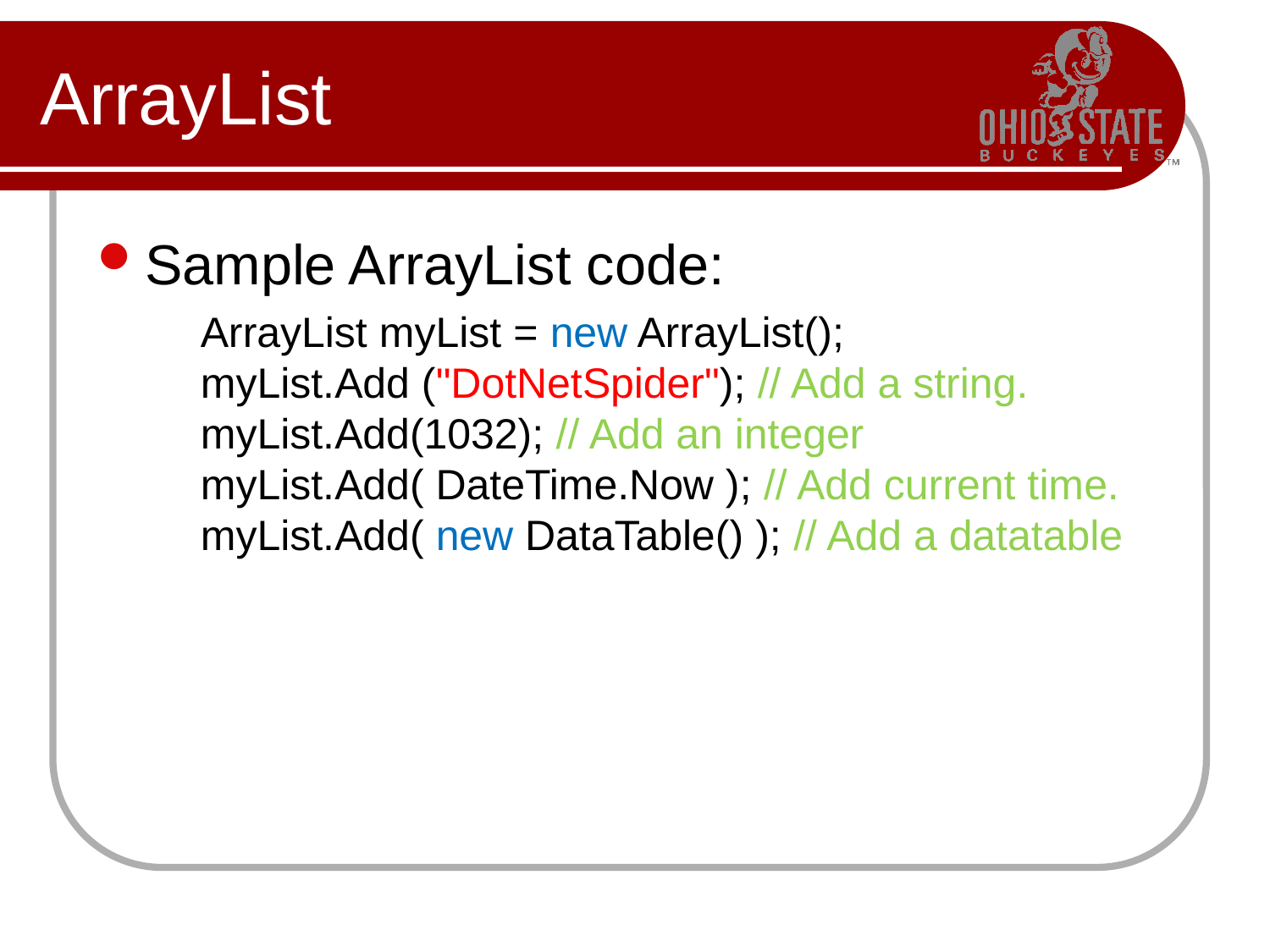

# ArrayList
Sample ArrayList code:
	ArrayList myList = new ArrayList();
myList.Add ("DotNetSpider"); // Add a string.
myList.Add(1032); // Add an integer
myList.Add( DateTime.Now ); // Add current time.
myList.Add( new DataTable() ); // Add a datatable